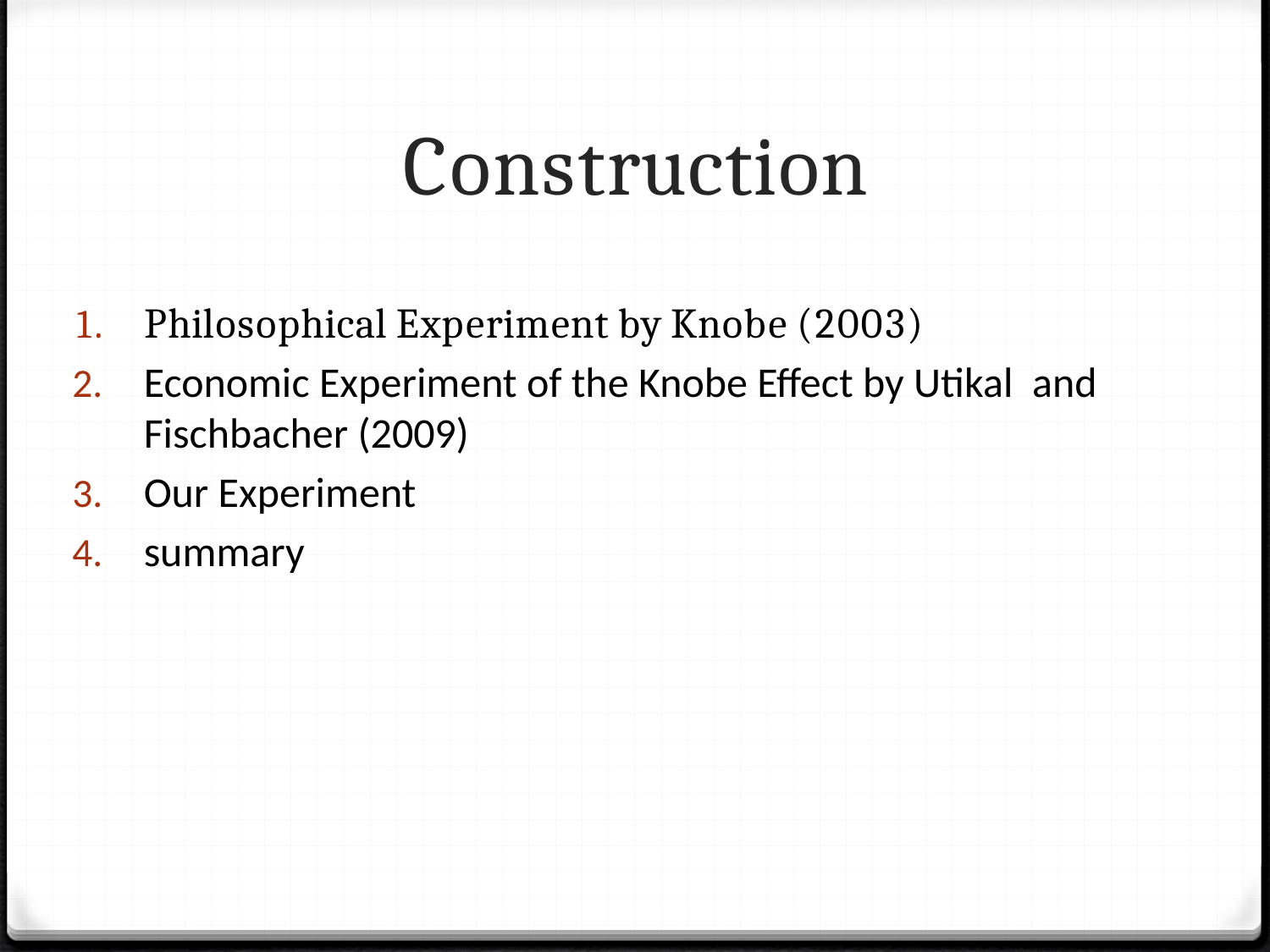

# Construction
Philosophical Experiment by Knobe (2003)
Economic Experiment of the Knobe Effect by Utikal  and Fischbacher (2009)
Our Experiment
summary